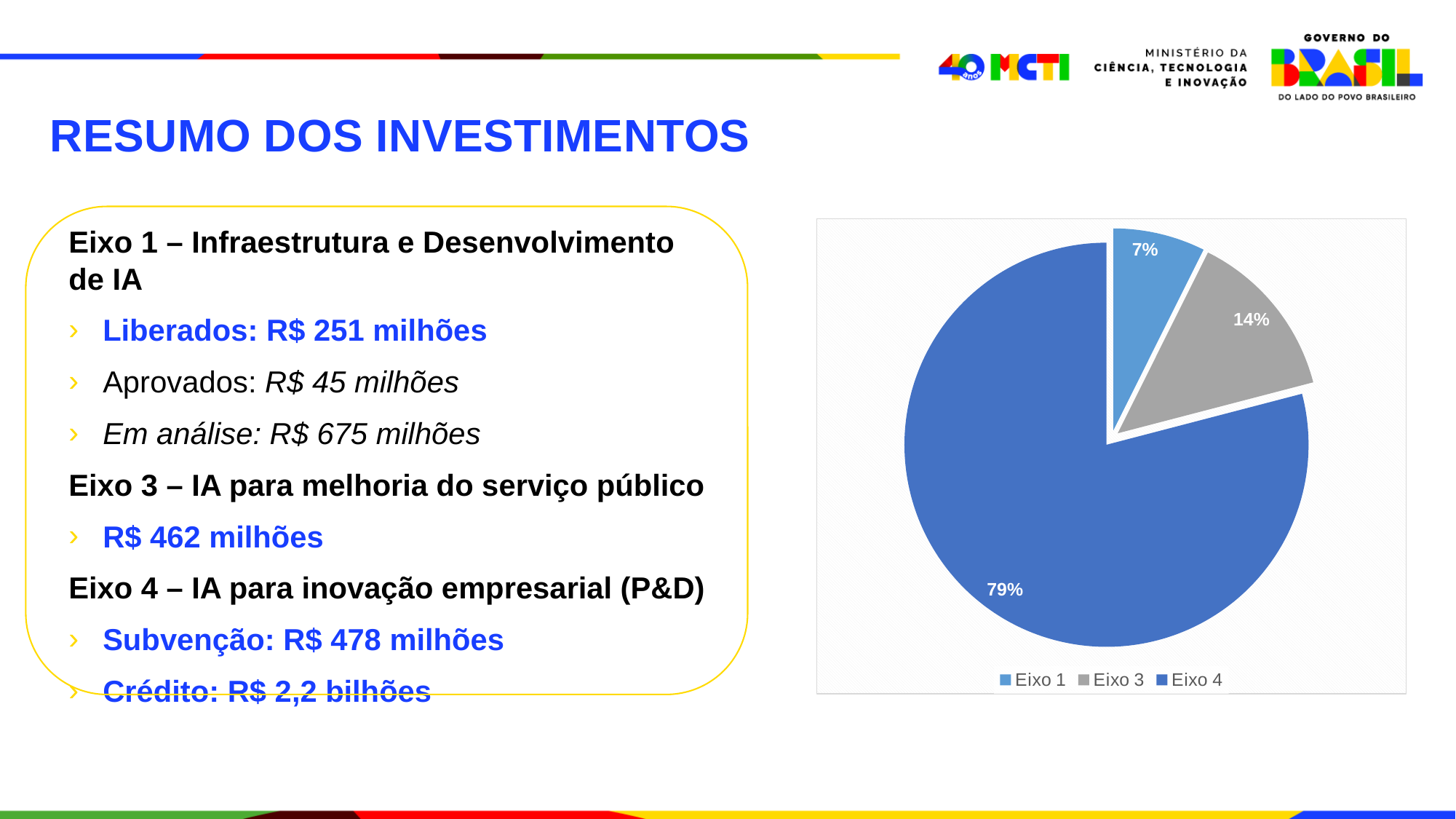

RESUMO DOS INVESTIMENTOS

Eixo 1 – Infraestrutura e Desenvolvimento de IA
Liberados: R$ 251 milhões
Aprovados: R$ 45 milhões
Em análise: R$ 675 milhões
Eixo 3 – IA para melhoria do serviço público
R$ 462 milhões
Eixo 4 – IA para inovação empresarial (P&D)
Subvenção: R$ 478 milhões
Crédito: R$ 2,2 bilhões

### Chart

| Category |  |
|---|---|
| Eixo 1 | 251000000.0 |
| Eixo 3 | 462000000.0 |
| Eixo 4 | 2692000000.0 |